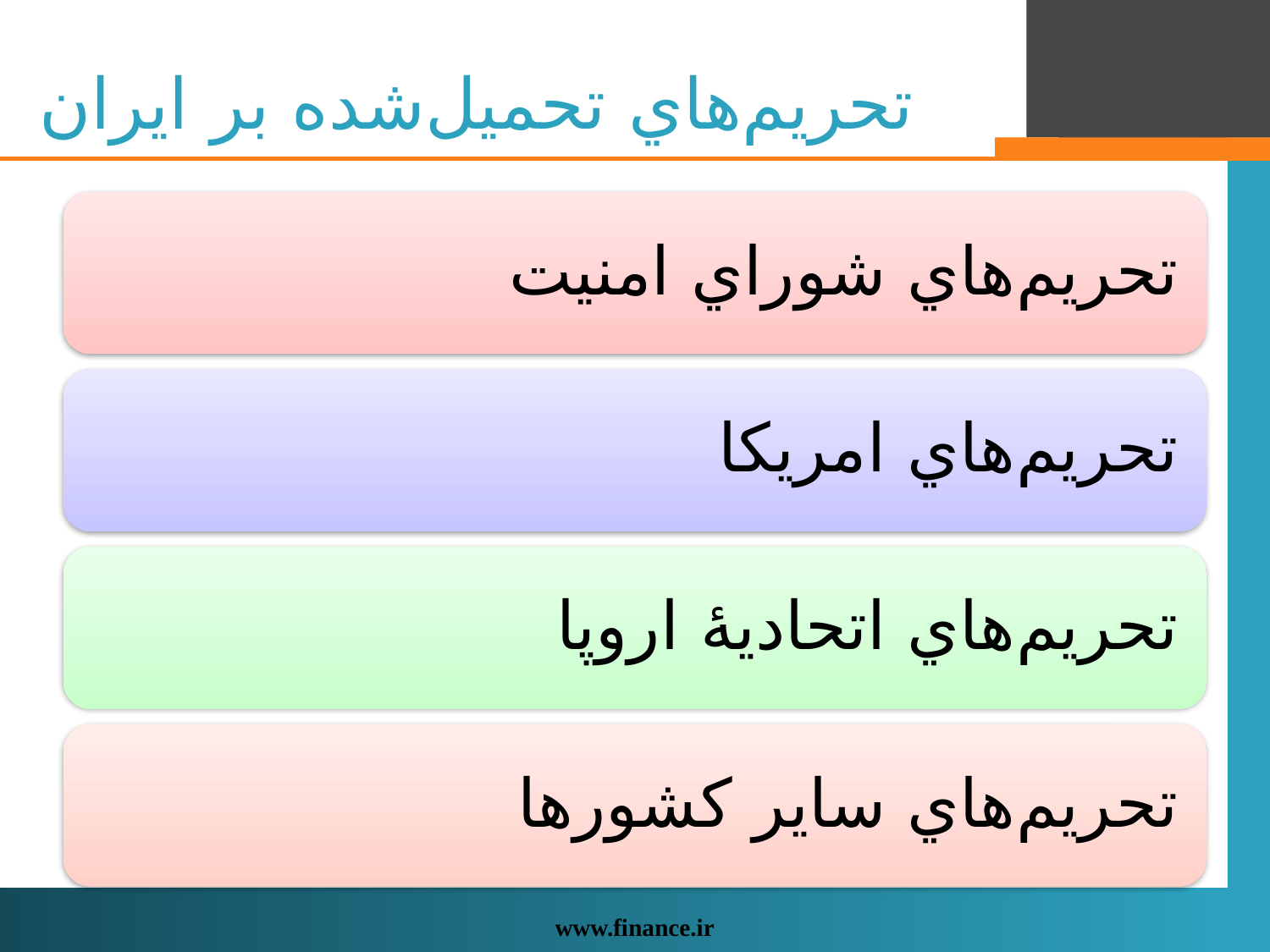

# تحريم‌هاي تحميل‌شده بر ايران
تحريم‌هاي شوراي امنيت
تحريم‌هاي امريکا
تحريم‌هاي اتحاديۀ اروپا
تحريم‌هاي ساير کشورها
www.finance.ir